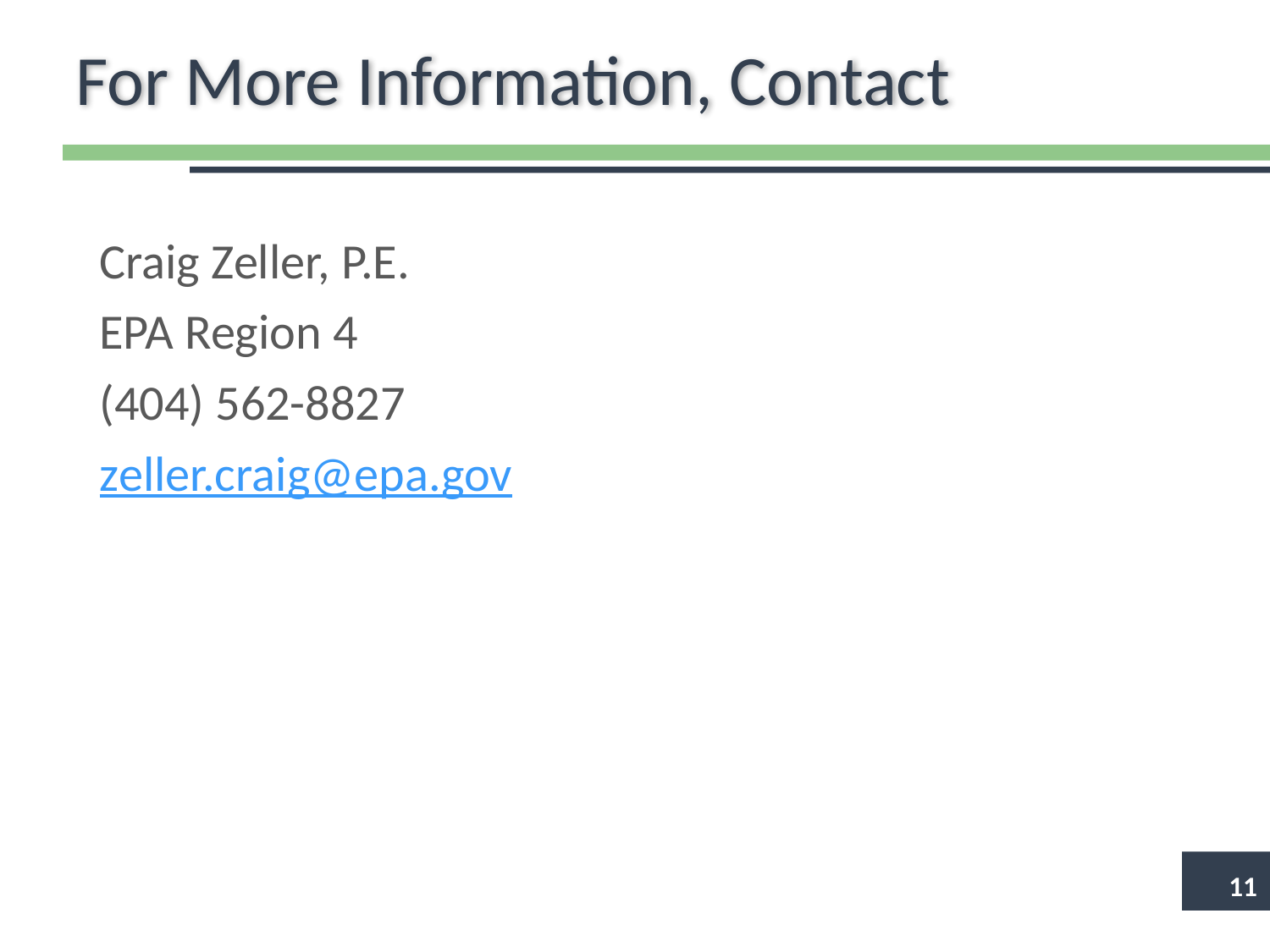

# For More Information, Contact
Craig Zeller, P.E.
EPA Region 4
(404) 562-8827
zeller.craig@epa.gov

11